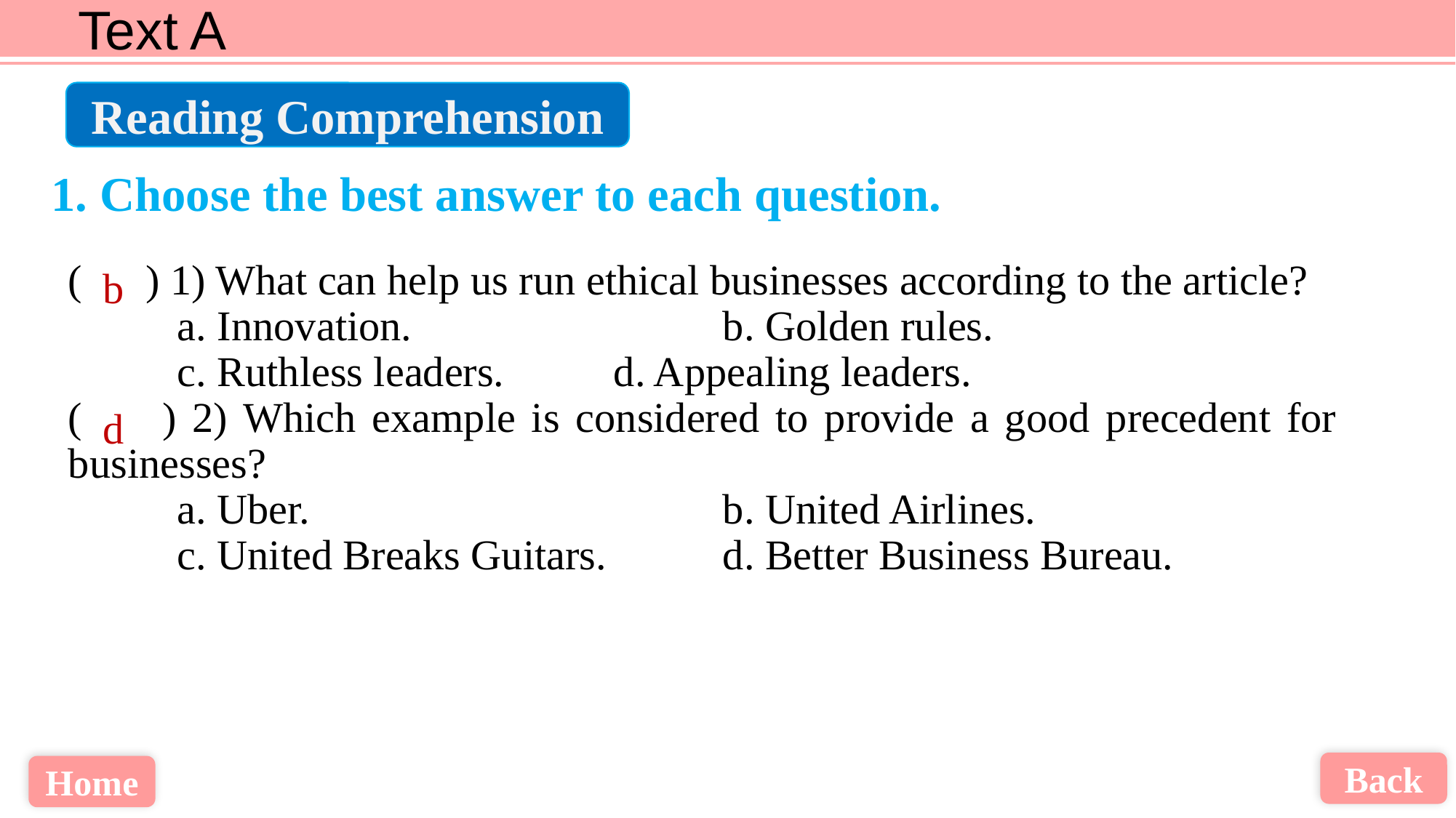

Reading Comprehension
1. Choose the best answer to each question.
b
(      ) 1) What can help us run ethical businesses according to the article?
	a. Innovation.			b. Golden rules.
	c. Ruthless leaders.		d. Appealing leaders.
(     ) 2) Which example is considered to provide a good precedent for 	businesses?
	a. Uber.				b. United Airlines.
	c. United Breaks Guitars. 	d. Better Business Bureau.
d
Back